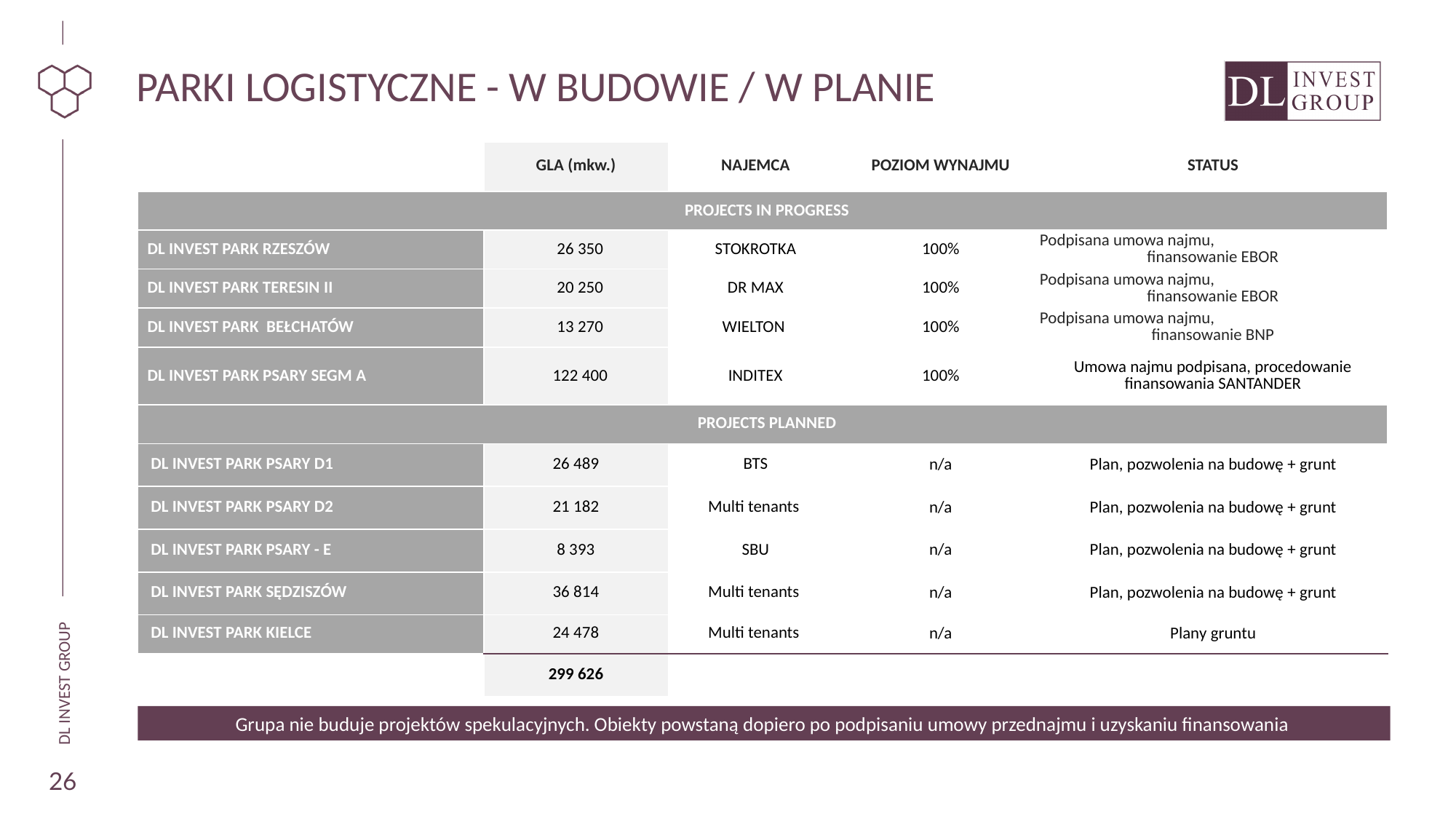

# PARKI LOGISTYCZNE - W BUDOWIE / W PLANIE
|  | GLA (mkw.) | NAJEMCA | POZIOM WYNAJMU | STATUS |
| --- | --- | --- | --- | --- |
| PROJECTS IN PROGRESS |  |  |  |  |
| DL INVEST PARK RZESZÓW | 26 350 | STOKROTKA | 100% | Podpisana umowa najmu, finansowanie EBOR |
| DL INVEST PARK TERESIN II | 20 250 | DR MAX | 100% | Podpisana umowa najmu, finansowanie EBOR |
| DL INVEST PARK BEŁCHATÓW | 13 270 | WIELTON | 100% | Podpisana umowa najmu, finansowanie BNP |
| DL INVEST PARK PSARY SEGM A | 122 400 | INDITEX | 100% | Umowa najmu podpisana, procedowanie finansowania SANTANDER |
| PROJECTS PLANNED |  |  |  |  |
| DL INVEST PARK PSARY D1 | 26 489 | BTS | n/a | Plan, pozwolenia na budowę + grunt |
| DL INVEST PARK PSARY D2 | 21 182 | Multi tenants | n/a | Plan, pozwolenia na budowę + grunt |
| DL INVEST PARK PSARY - E | 8 393 | SBU | n/a | Plan, pozwolenia na budowę + grunt |
| DL INVEST PARK SĘDZISZÓW | 36 814 | Multi tenants | n/a | Plan, pozwolenia na budowę + grunt |
| DL INVEST PARK KIELCE | 24 478 | Multi tenants | n/a | Plany gruntu |
|  | 299 626 |  |  |  |
Grupa nie buduje projektów spekulacyjnych. Obiekty powstaną dopiero po podpisaniu umowy przednajmu i uzyskaniu finansowania